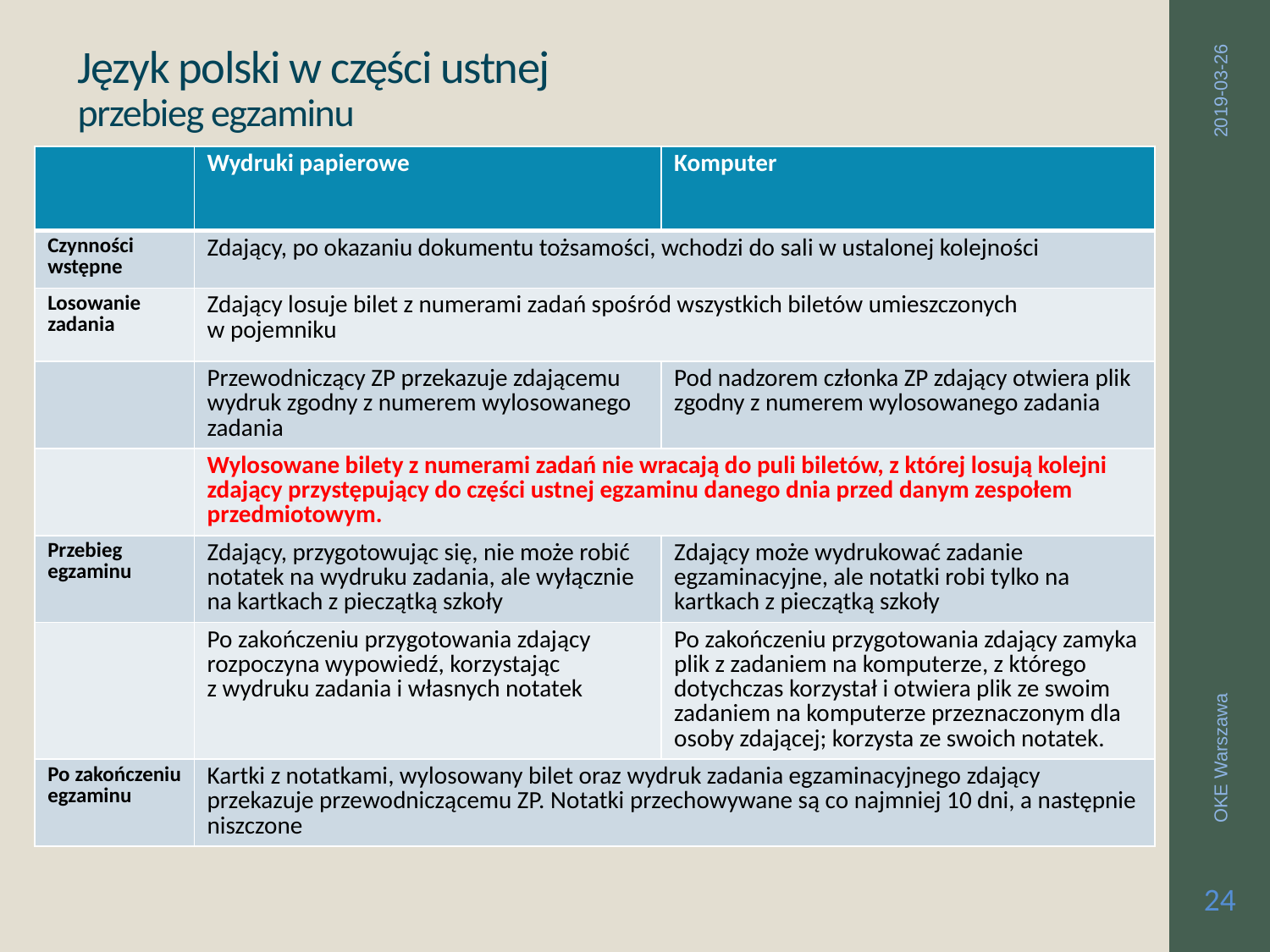

# Język polski w części ustnej przebieg egzaminu
2019-03-26
|  | Wydruki papierowe | Komputer |
| --- | --- | --- |
| Czynności wstępne | Zdający, po okazaniu dokumentu tożsamości, wchodzi do sali w ustalonej kolejności |  |
| Losowanie zadania | Zdający losuje bilet z numerami zadań spośród wszystkich biletów umieszczonych w pojemniku |  |
|  | Przewodniczący ZP przekazuje zdającemu wydruk zgodny z numerem wylosowanego zadania | Pod nadzorem członka ZP zdający otwiera plik zgodny z numerem wylosowanego zadania |
|  | Wylosowane bilety z numerami zadań nie wracają do puli biletów, z której losują kolejni zdający przystępujący do części ustnej egzaminu danego dnia przed danym zespołem przedmiotowym. |  |
| Przebieg egzaminu | Zdający, przygotowując się, nie może robić notatek na wydruku zadania, ale wyłącznie na kartkach z pieczątką szkoły | Zdający może wydrukować zadanie egzaminacyjne, ale notatki robi tylko na kartkach z pieczątką szkoły |
|  | Po zakończeniu przygotowania zdający rozpoczyna wypowiedź, korzystając z wydruku zadania i własnych notatek | Po zakończeniu przygotowania zdający zamyka plik z zadaniem na komputerze, z którego dotychczas korzystał i otwiera plik ze swoim zadaniem na komputerze przeznaczonym dla osoby zdającej; korzysta ze swoich notatek. |
| Po zakończeniu egzaminu | Kartki z notatkami, wylosowany bilet oraz wydruk zadania egzaminacyjnego zdający przekazuje przewodniczącemu ZP. Notatki przechowywane są co najmniej 10 dni, a następnie niszczone |  |
OKE Warszawa
24